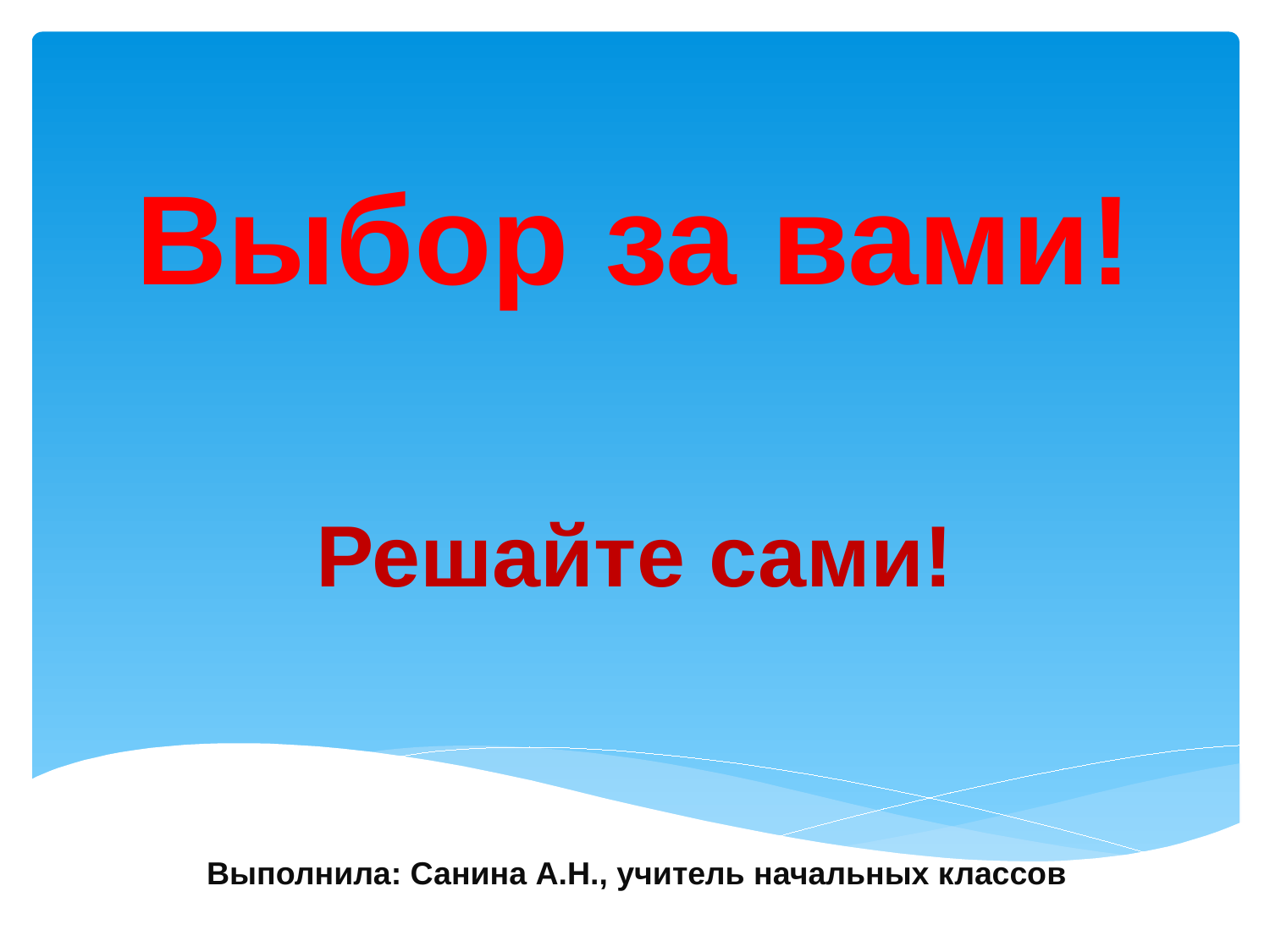

# Выбор за вами!
Решайте сами!

Выполнила: Санина А.Н., учитель начальных классов